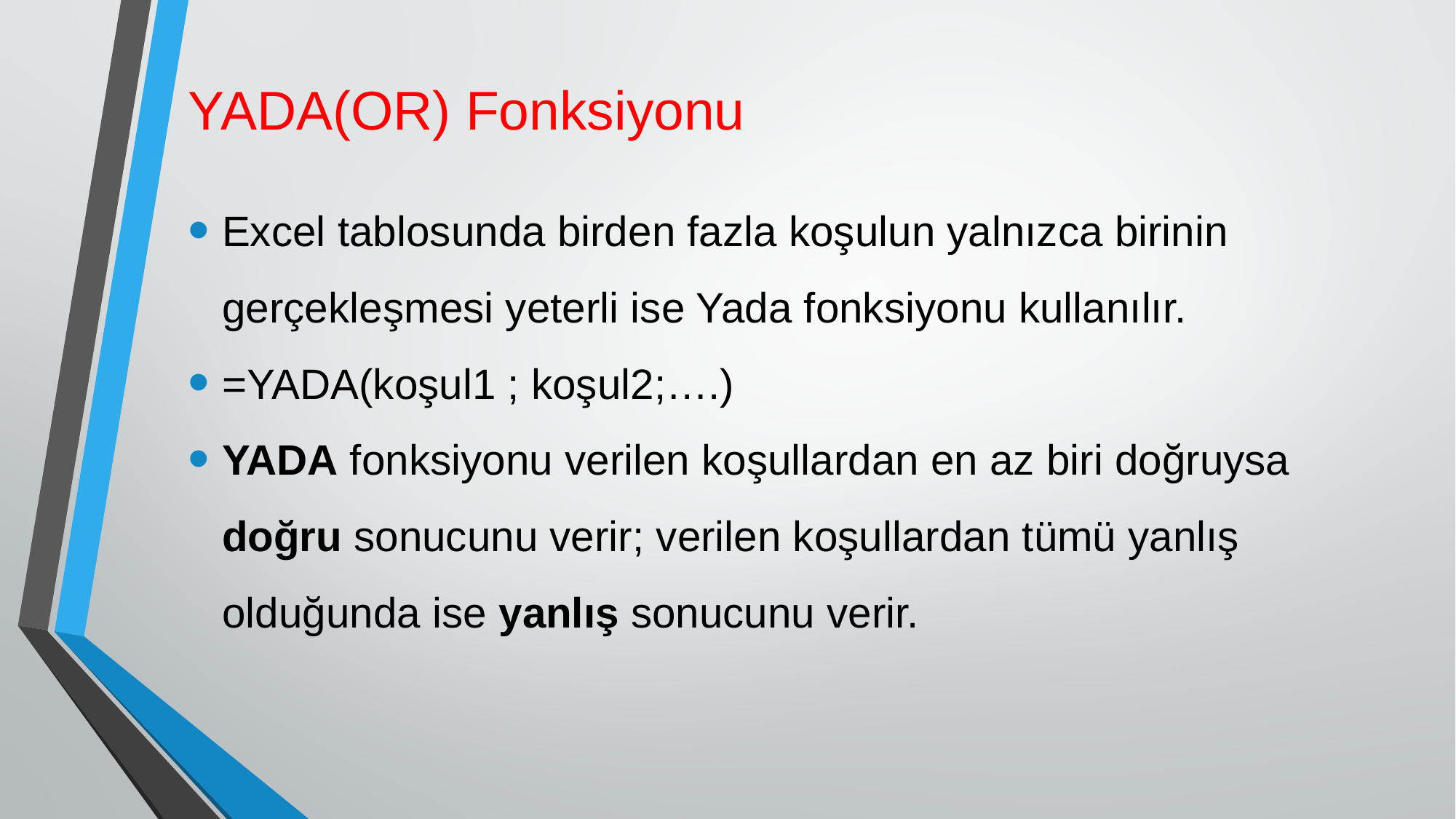

# YADA(OR) Fonksiyonu
Excel tablosunda birden fazla koşulun yalnızca birinin gerçekleşmesi yeterli ise Yada fonksiyonu kullanılır.
=YADA(koşul1 ; koşul2;….)
YADA fonksiyonu verilen koşullardan en az biri doğruysa doğru sonucunu verir; verilen koşullardan tümü yanlış olduğunda ise yanlış sonucunu verir.